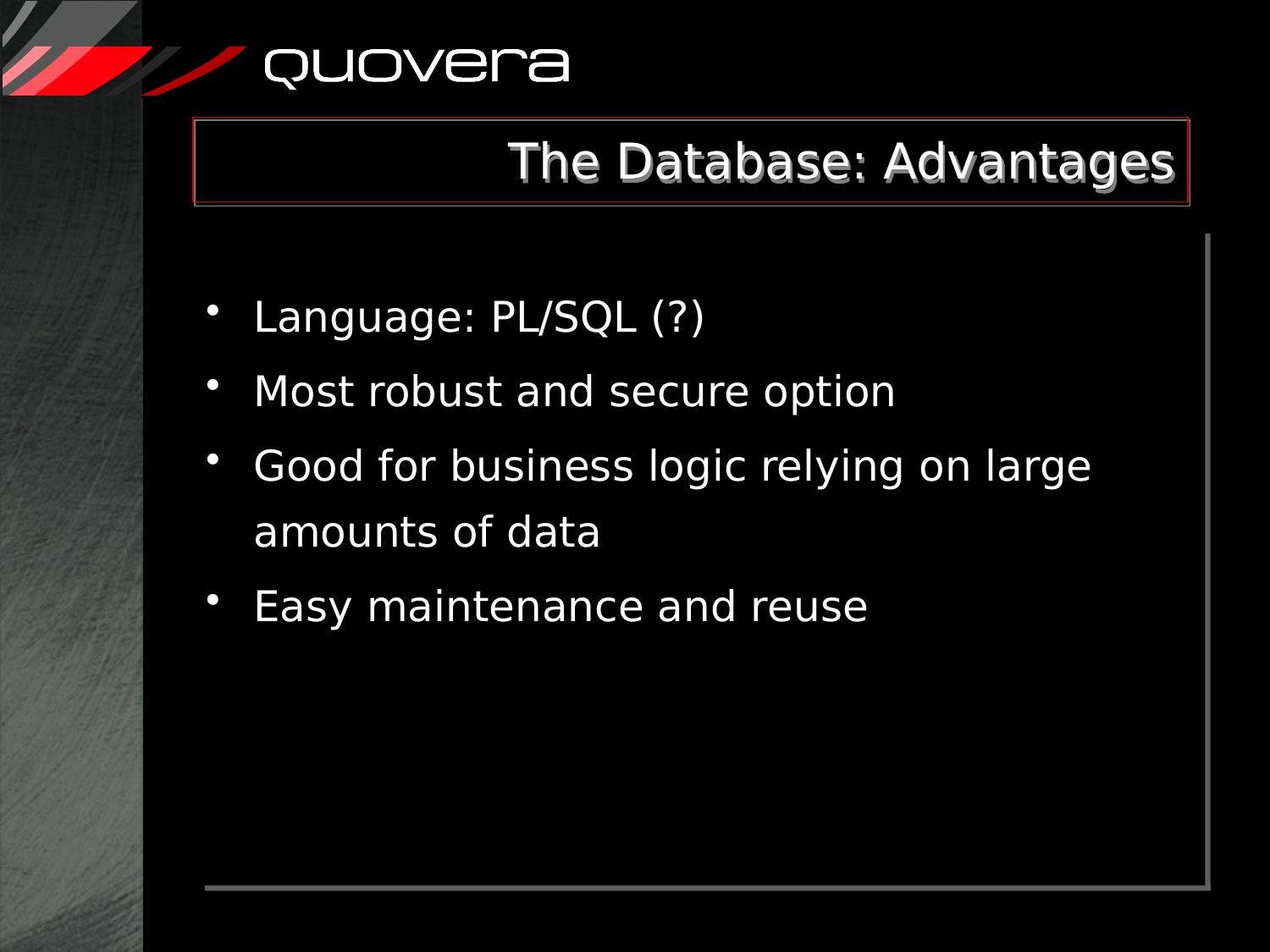

# The Database: Advantages
Language: PL/SQL (?)
Most robust and secure option
Good for business logic relying on large amounts of data
Easy maintenance and reuse